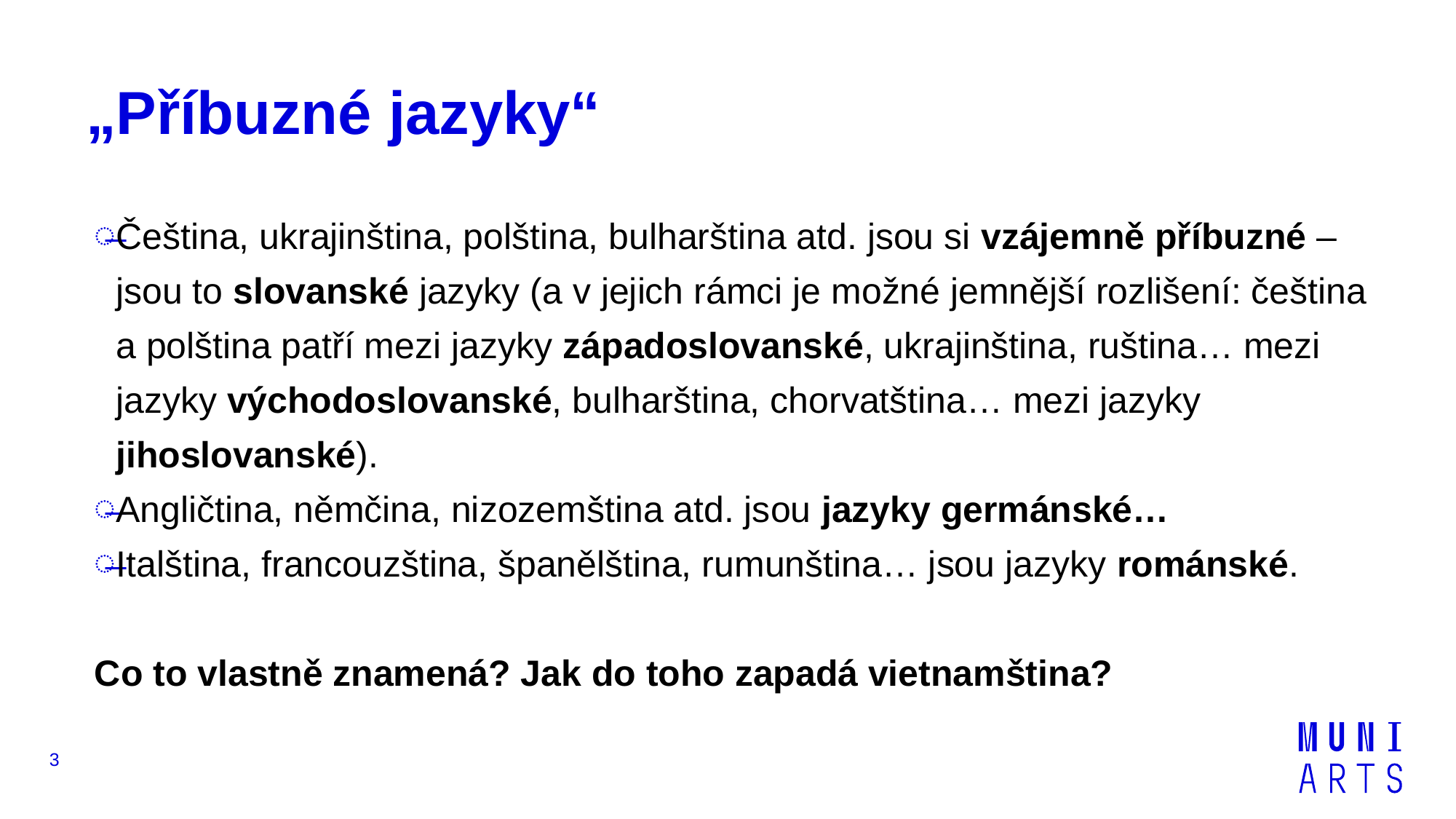

# „Příbuzné jazyky“
Čeština, ukrajinština, polština, bulharština atd. jsou si vzájemně příbuzné – jsou to slovanské jazyky (a v jejich rámci je možné jemnější rozlišení: čeština a polština patří mezi jazyky západoslovanské, ukrajinština, ruština… mezi jazyky východoslovanské, bulharština, chorvatština… mezi jazyky jihoslovanské).
Angličtina, němčina, nizozemština atd. jsou jazyky germánské…
Italština, francouzština, španělština, rumunština… jsou jazyky románské.

Co to vlastně znamená? Jak do toho zapadá vietnamština?
3